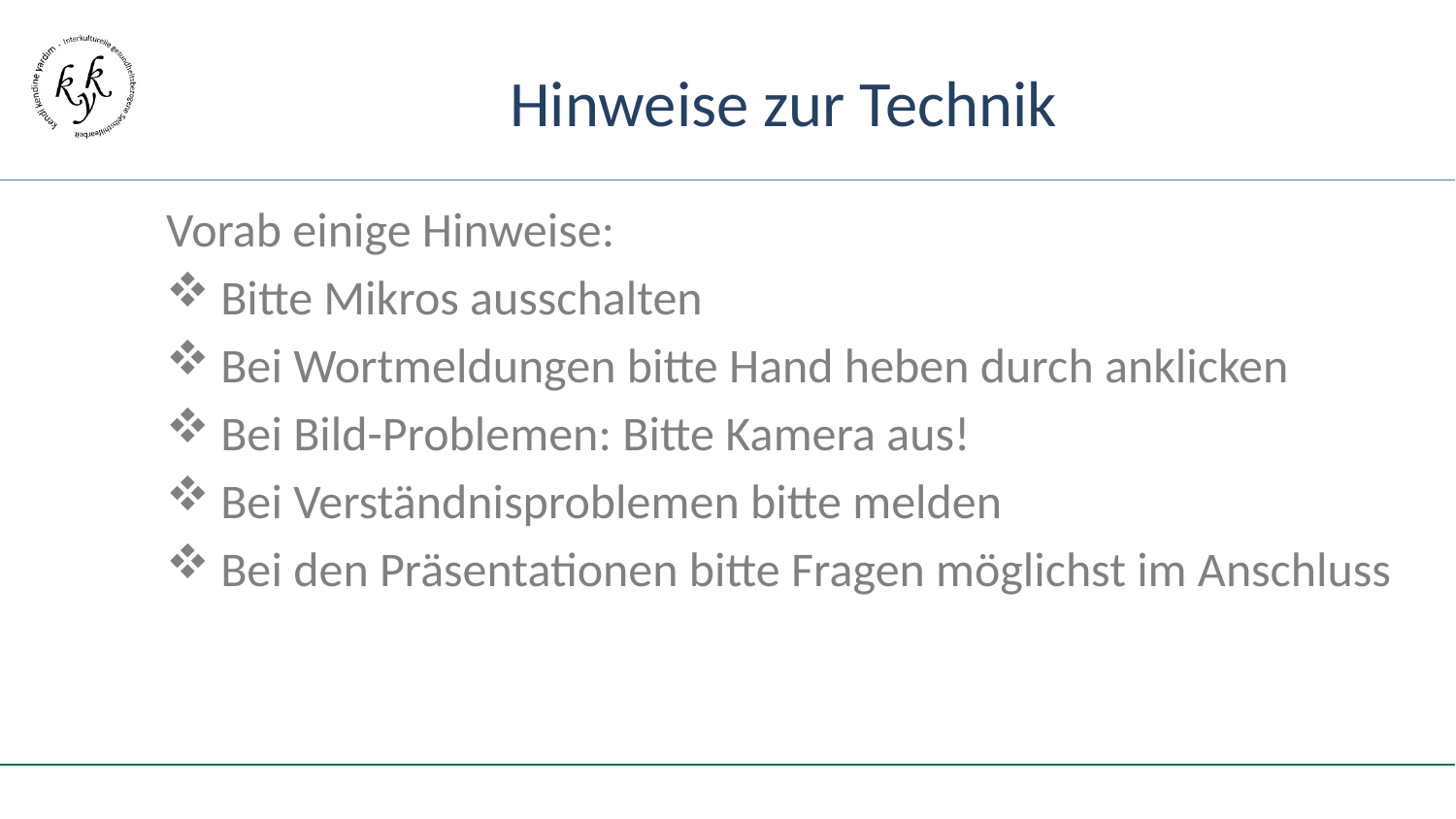

# Hinweise zur Technik
Vorab einige Hinweise:
Bitte Mikros ausschalten
Bei Wortmeldungen bitte Hand heben durch anklicken
Bei Bild-Problemen: Bitte Kamera aus!
Bei Verständnisproblemen bitte melden
Bei den Präsentationen bitte Fragen möglichst im Anschluss